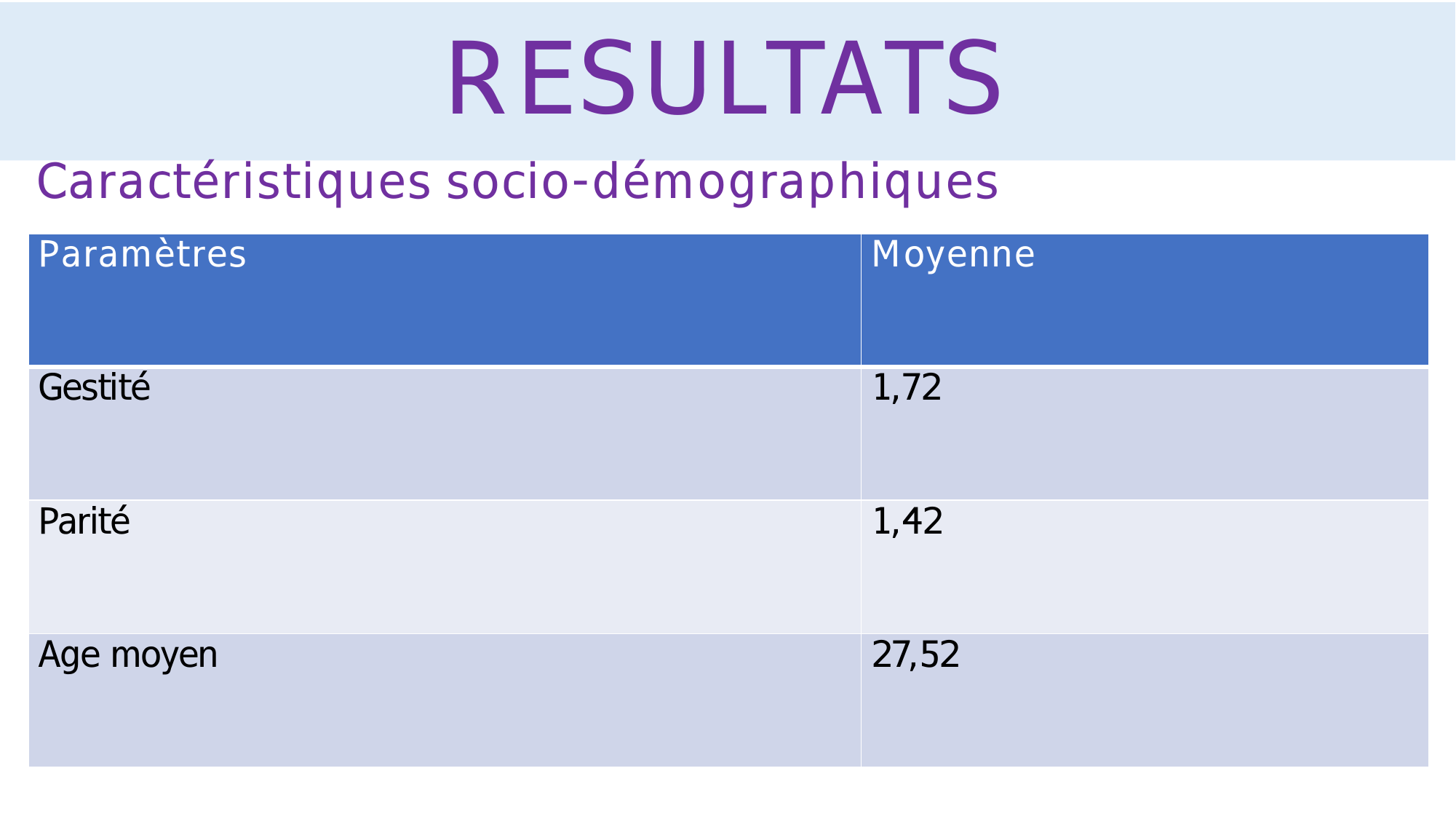

# RESULTATS
Caractéristiques socio-démographiques

| Paramètres | Moyenne |
| --- | --- |
| Gestité | 1,72 |
| Parité | 1,42 |
| Age moyen | 27,52 |